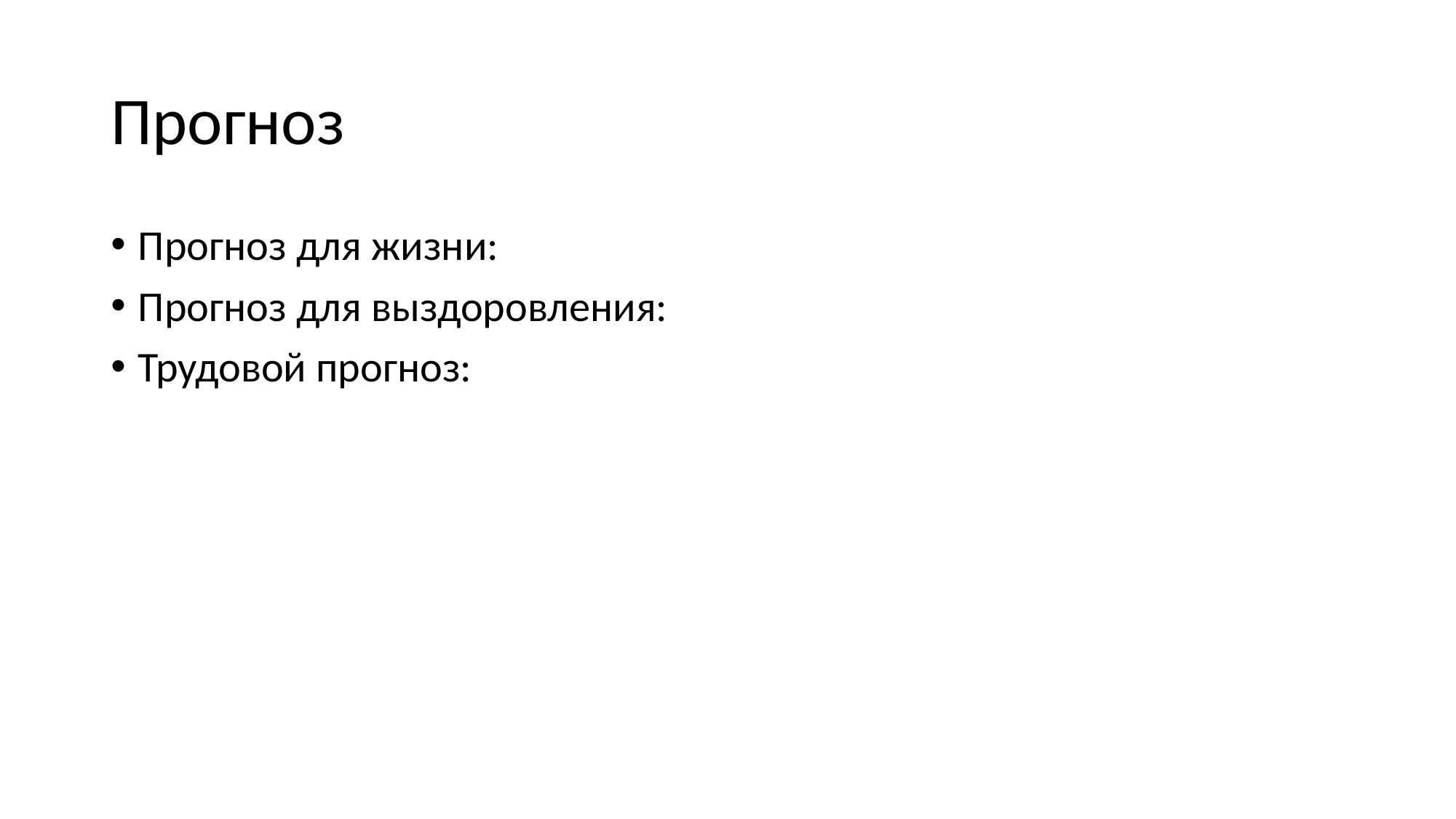

# Прогноз
Прогноз для жизни:
Прогноз для выздоровления:
Трудовой прогноз: